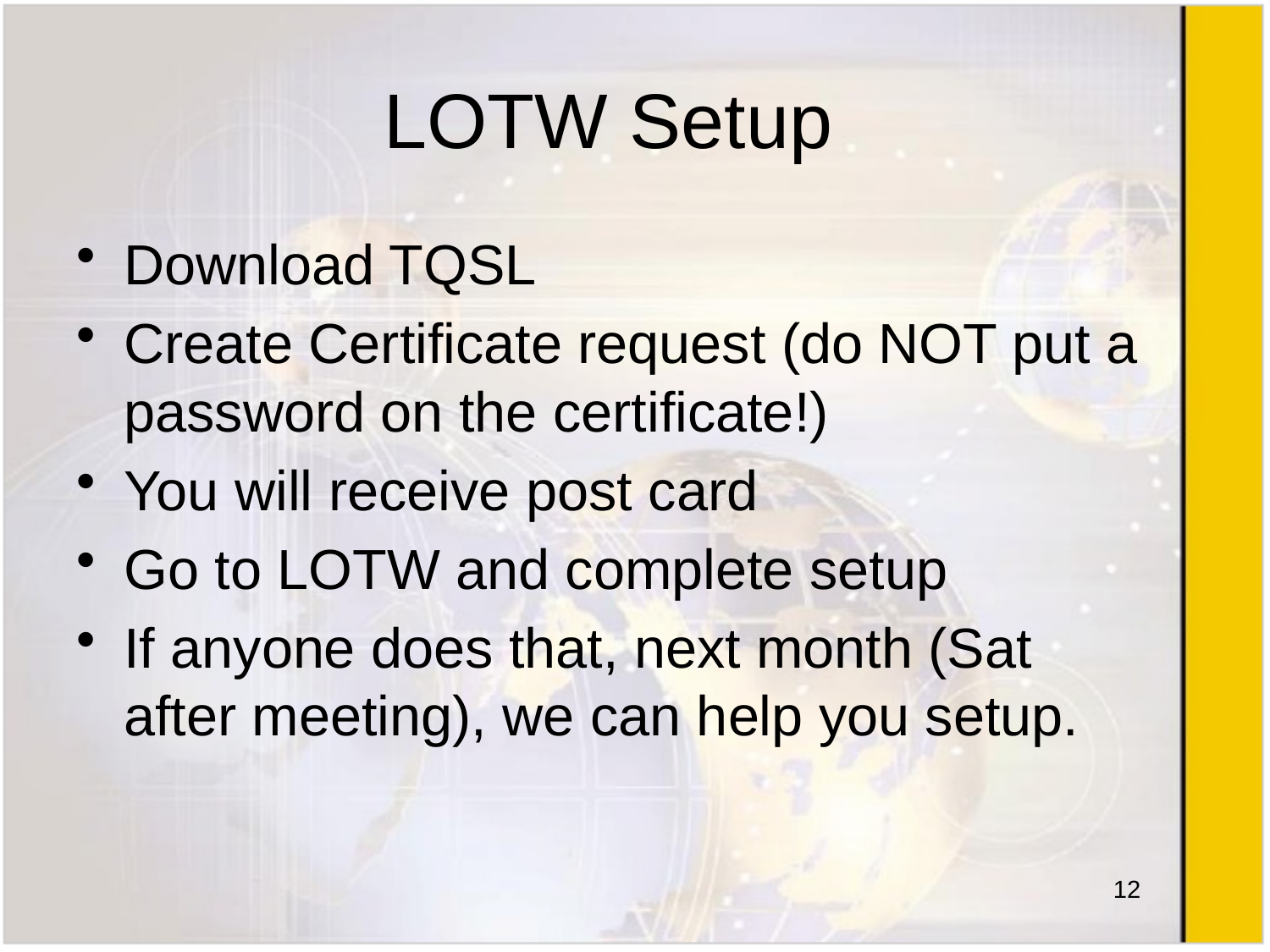

# LOTW Setup
Download TQSL
Create Certificate request (do NOT put a password on the certificate!)
You will receive post card
Go to LOTW and complete setup
If anyone does that, next month (Sat after meeting), we can help you setup.
12